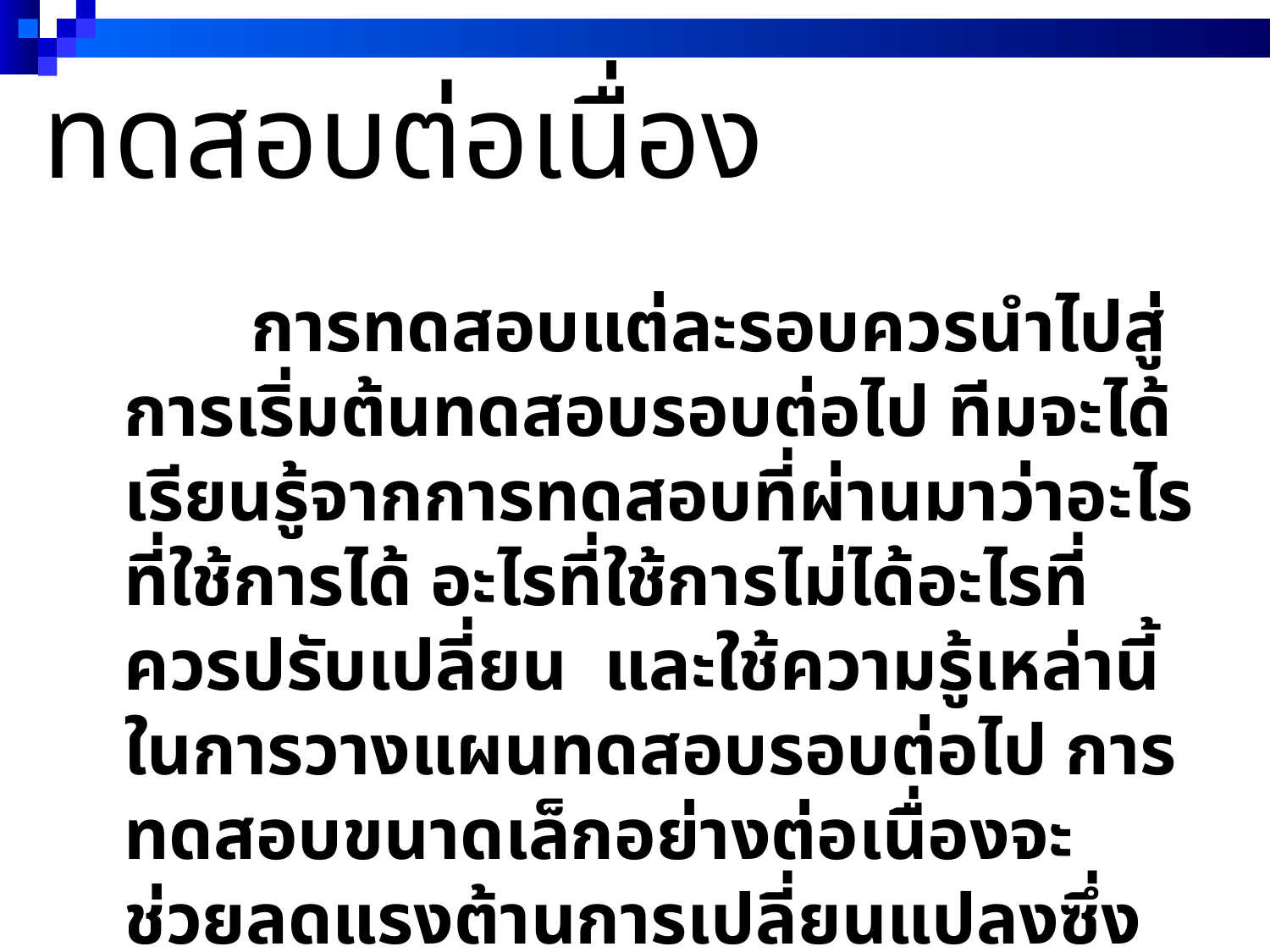

# ทดสอบต่อเนื่อง
		การทดสอบแต่ละรอบควรนำไปสู่การเริ่มต้นทดสอบรอบต่อไป ทีมจะได้เรียนรู้จากการทดสอบที่ผ่านมาว่าอะไรที่ใช้การได้ อะไรที่ใช้การไม่ได้อะไรที่ควรปรับเปลี่ยน  และใช้ความรู้เหล่านี้ในการวางแผนทดสอบรอบต่อไป การทดสอบขนาดเล็กอย่างต่อเนื่องจะช่วยลดแรงต้านการเปลี่ยนแปลงซึ่งเป็นธรรมชาติในองค์กรลงได้